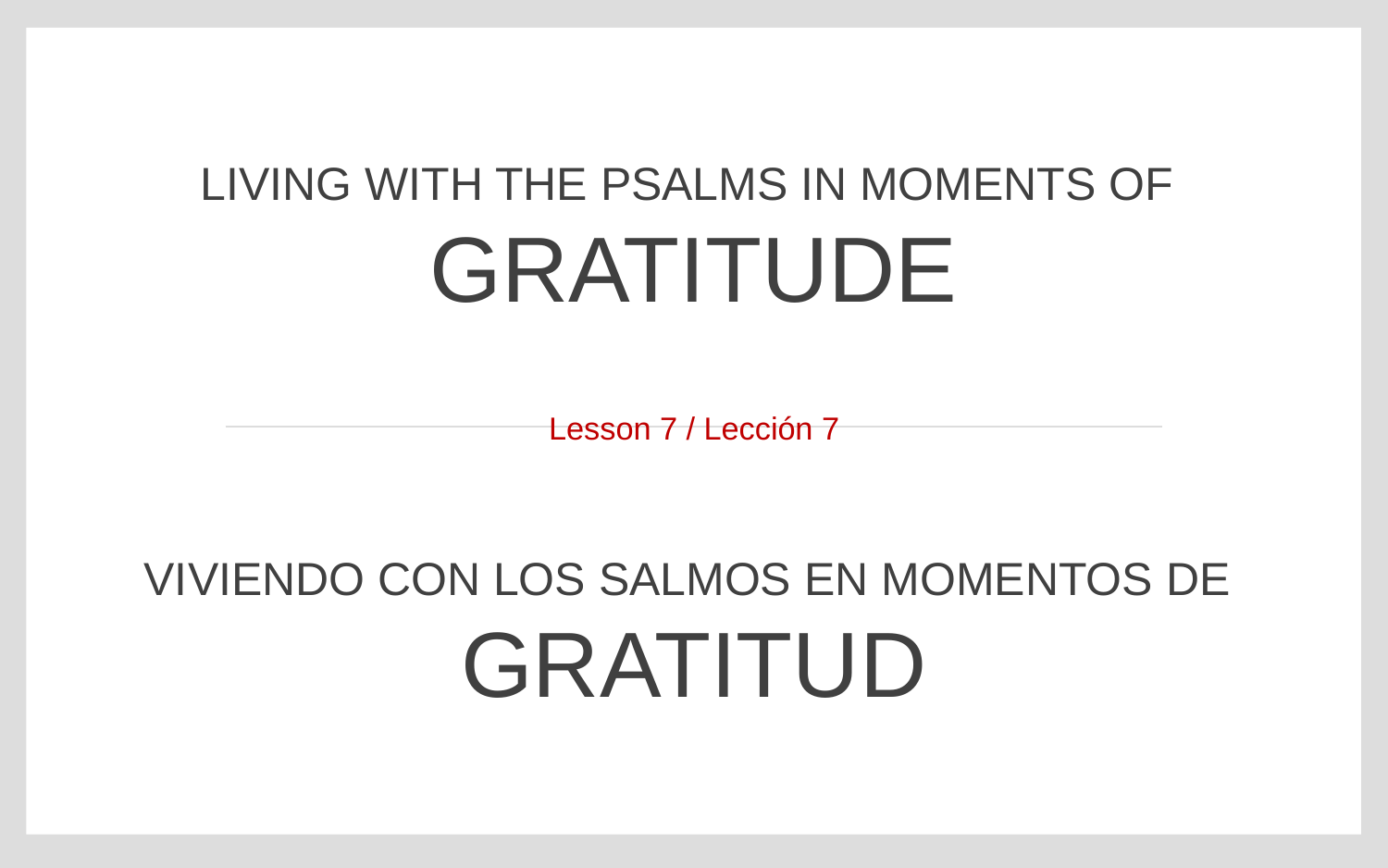

# Living with the Psalms in moments of Gratitude
Lesson 7 / Lección 7
Viviendo con los Salmos en momentos de
Gratitud